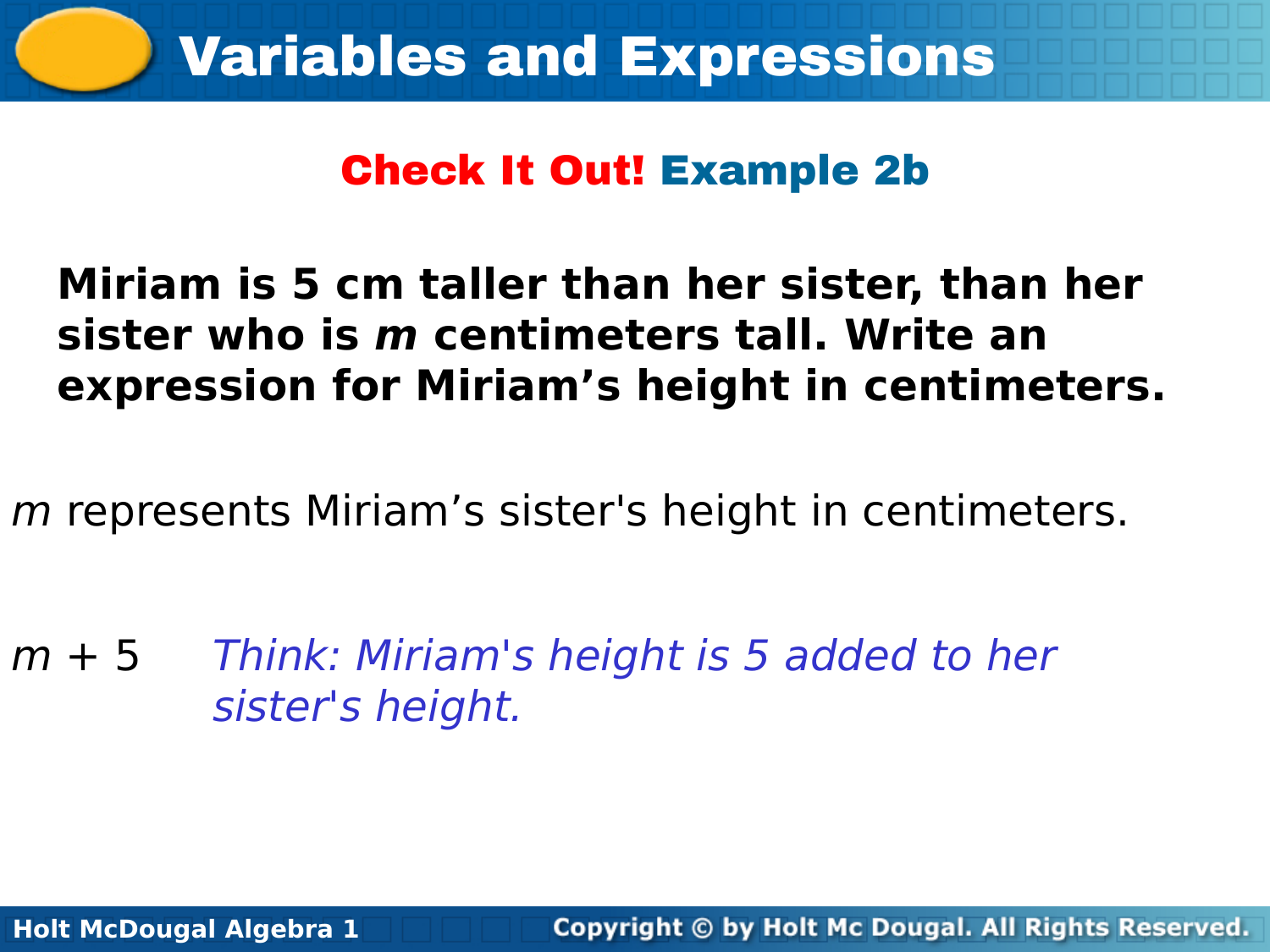

Check It Out! Example 2b
Miriam is 5 cm taller than her sister, than her sister who is m centimeters tall. Write an expression for Miriam’s height in centimeters.
m represents Miriam’s sister's height in centimeters.
m + 5
Think: Miriam's height is 5 added to her sister's height.